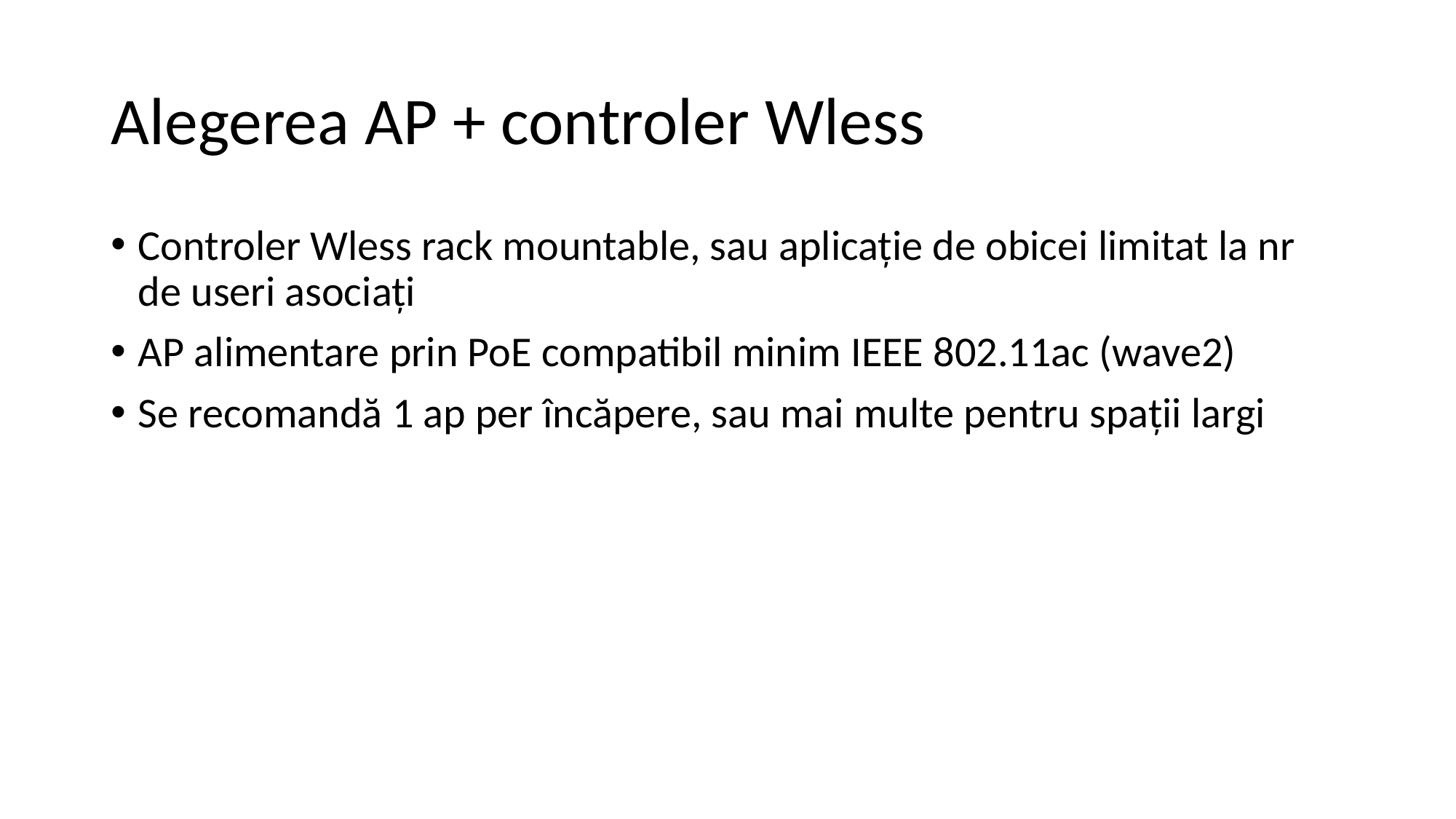

# Alegerea AP + controler Wless
Controler Wless rack mountable, sau aplicație de obicei limitat la nr de useri asociați
AP alimentare prin PoE compatibil minim IEEE 802.11ac (wave2)
Se recomandă 1 ap per încăpere, sau mai multe pentru spații largi